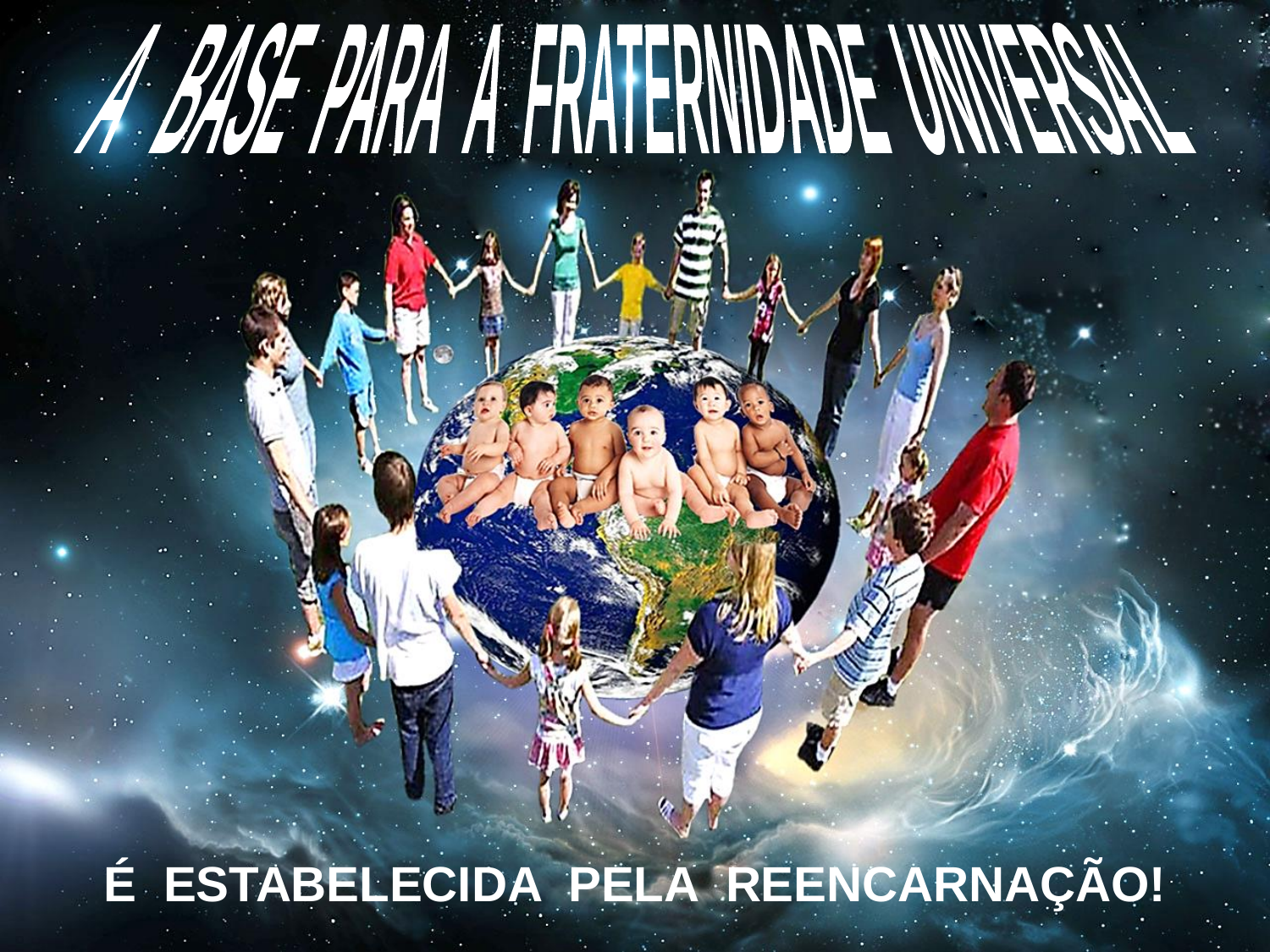

A   BASE  PARA  A  FRATERNIDADE  UNIVERSAL
É  ESTABELECIDA  PELA  REENCARNAÇÃO!